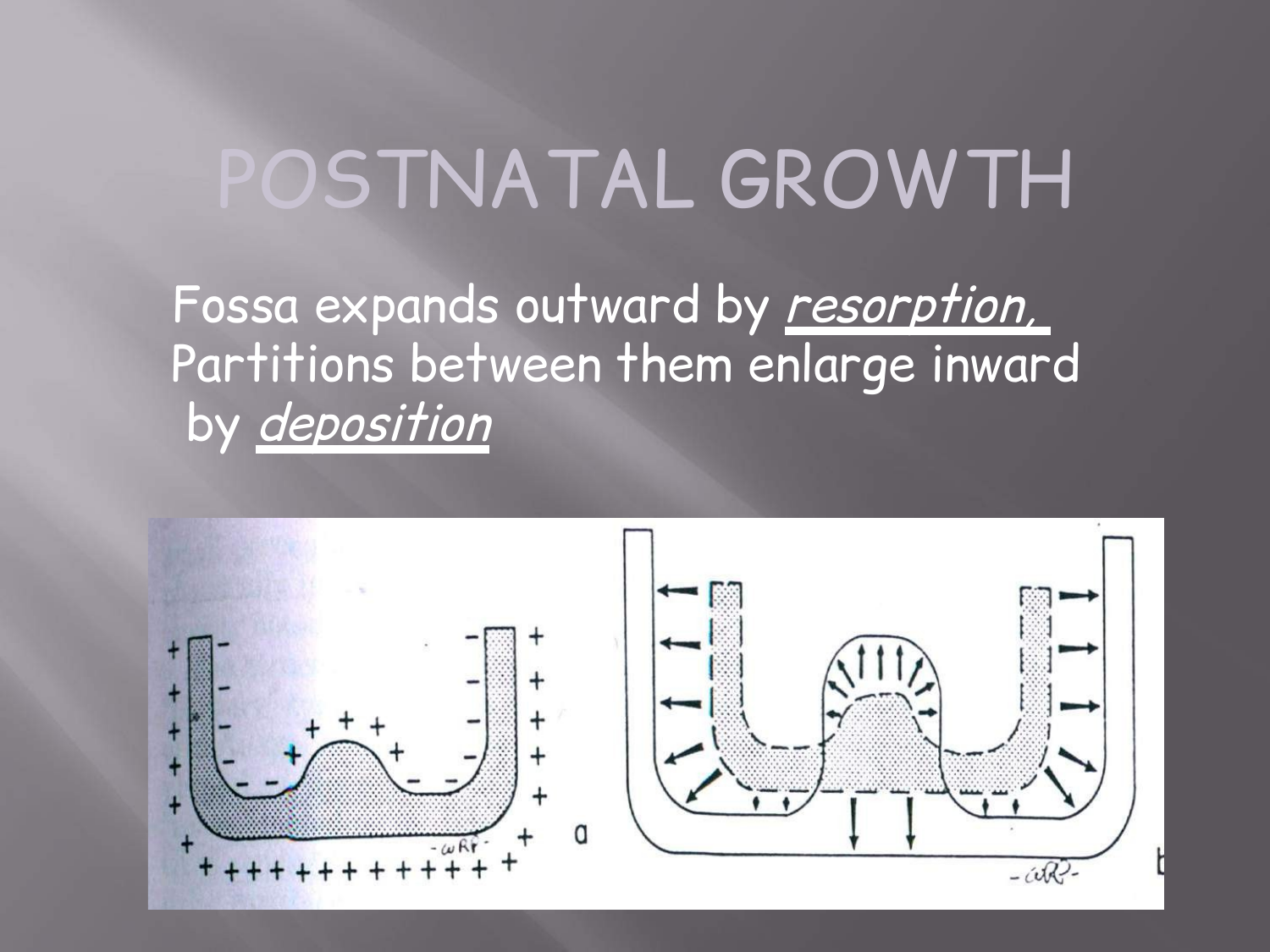

# POSTNATAL GROWTH
Fossa expands outward by resorption,  Partitions between them enlarge inward  by deposition